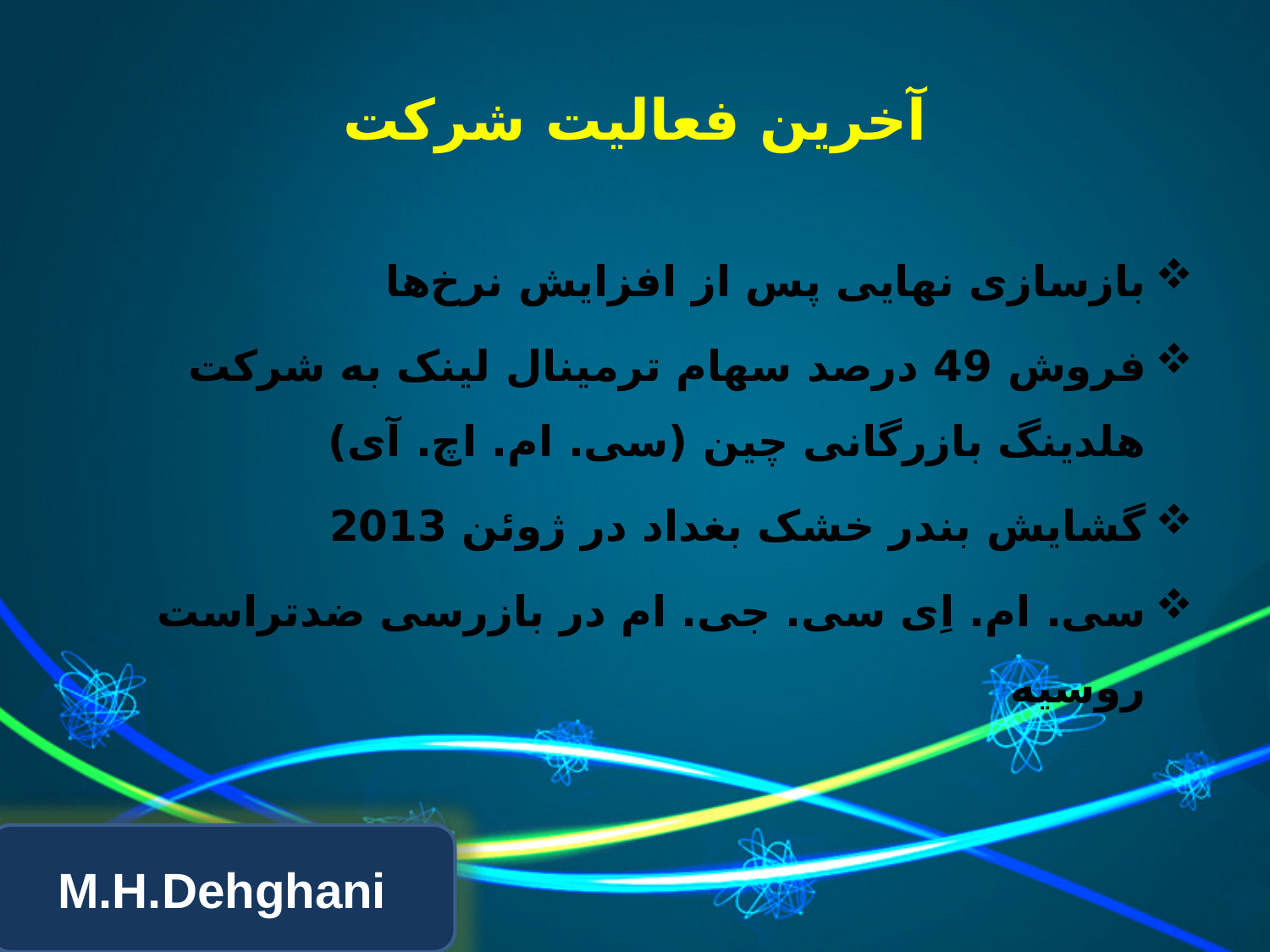

# آخرین فعالیت شرکت
بازسازی نهایی پس از افزایش نرخ‌ها
فروش 49 درصد سهام ترمینال لینک به شرکت هلدینگ بازرگانی چین (سی. ام. اچ. آی)
گشایش بندر خشک بغداد در ژوئن 2013
سی. ام. اِی سی. جی. ام در بازرسی ضدتراست روسیه
M.H.Dehghani